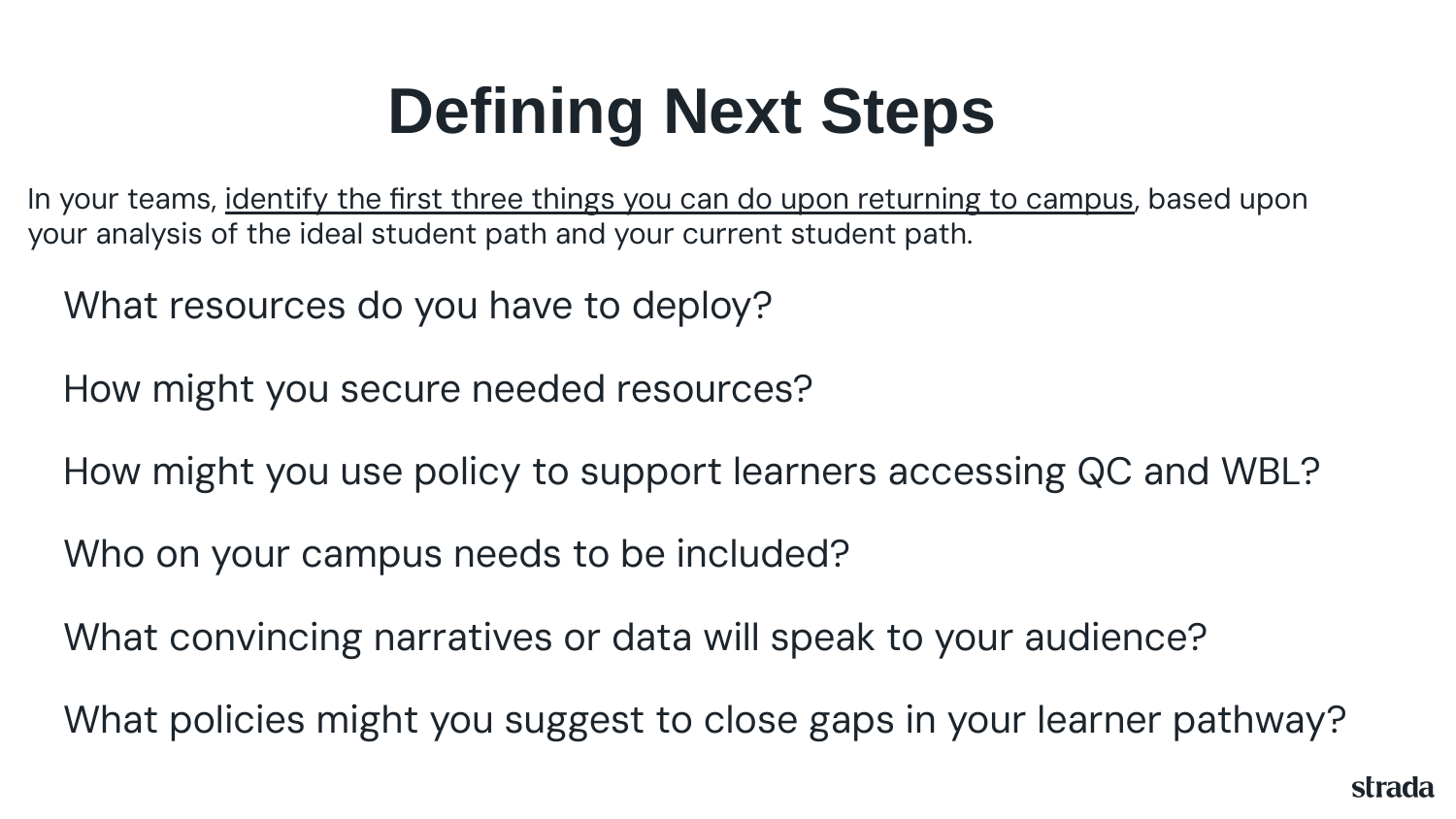

Defining Next Steps

In your teams, identify the first three things you can do upon returning to campus, based upon your analysis of the ideal student path and your current student path.
# What resources do you have to deploy?

How might you secure needed resources?

How might you use policy to support learners accessing QC and WBL?

Who on your campus needs to be included?

What convincing narratives or data will speak to your audience?

What policies might you suggest to close gaps in your learner pathway?